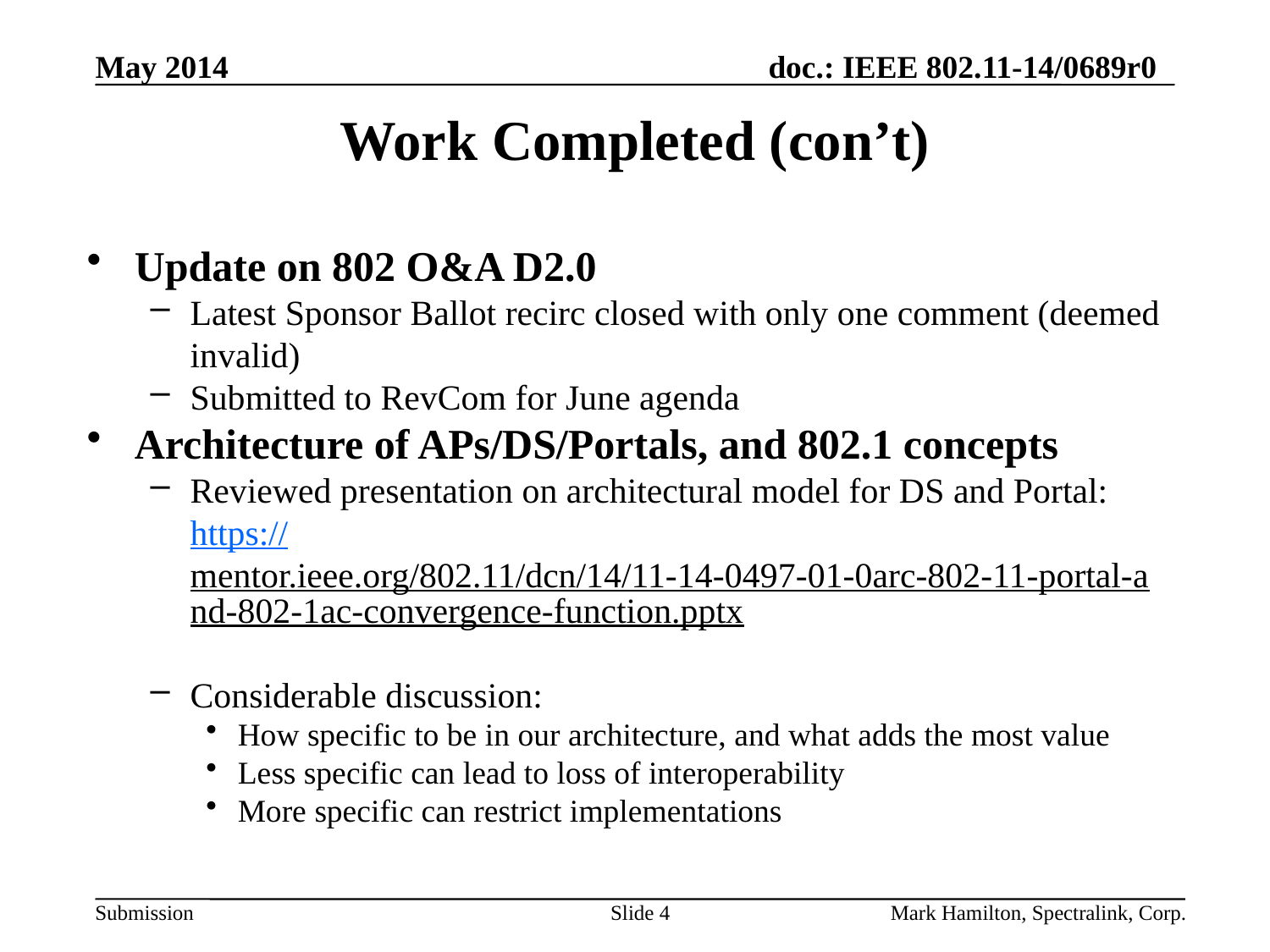

# Work Completed (con’t)

Update on 802 O&A D2.0
Latest Sponsor Ballot recirc closed with only one comment (deemed invalid)
Submitted to RevCom for June agenda
Architecture of APs/DS/Portals, and 802.1 concepts
Reviewed presentation on architectural model for DS and Portal: https://mentor.ieee.org/802.11/dcn/14/11-14-0497-01-0arc-802-11-portal-and-802-1ac-convergence-function.pptx
Considerable discussion:
How specific to be in our architecture, and what adds the most value
Less specific can lead to loss of interoperability
More specific can restrict implementations

Slide 4
Mark Hamilton, Spectralink, Corp.